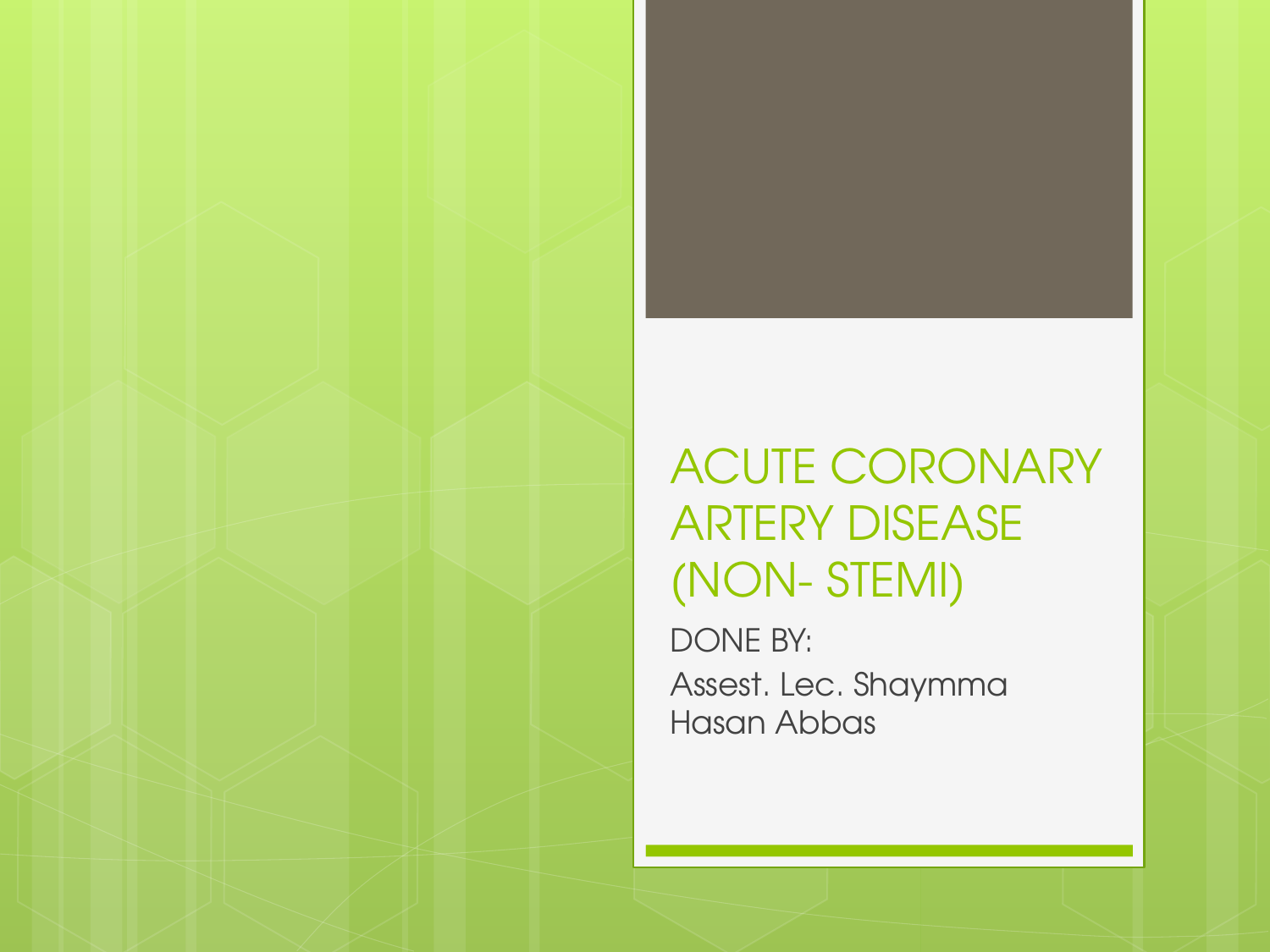

# ACUTE CORONARY ARTERY DISEASE (NON- STEMI)
DONE BY:
Assest. Lec. Shaymma Hasan Abbas